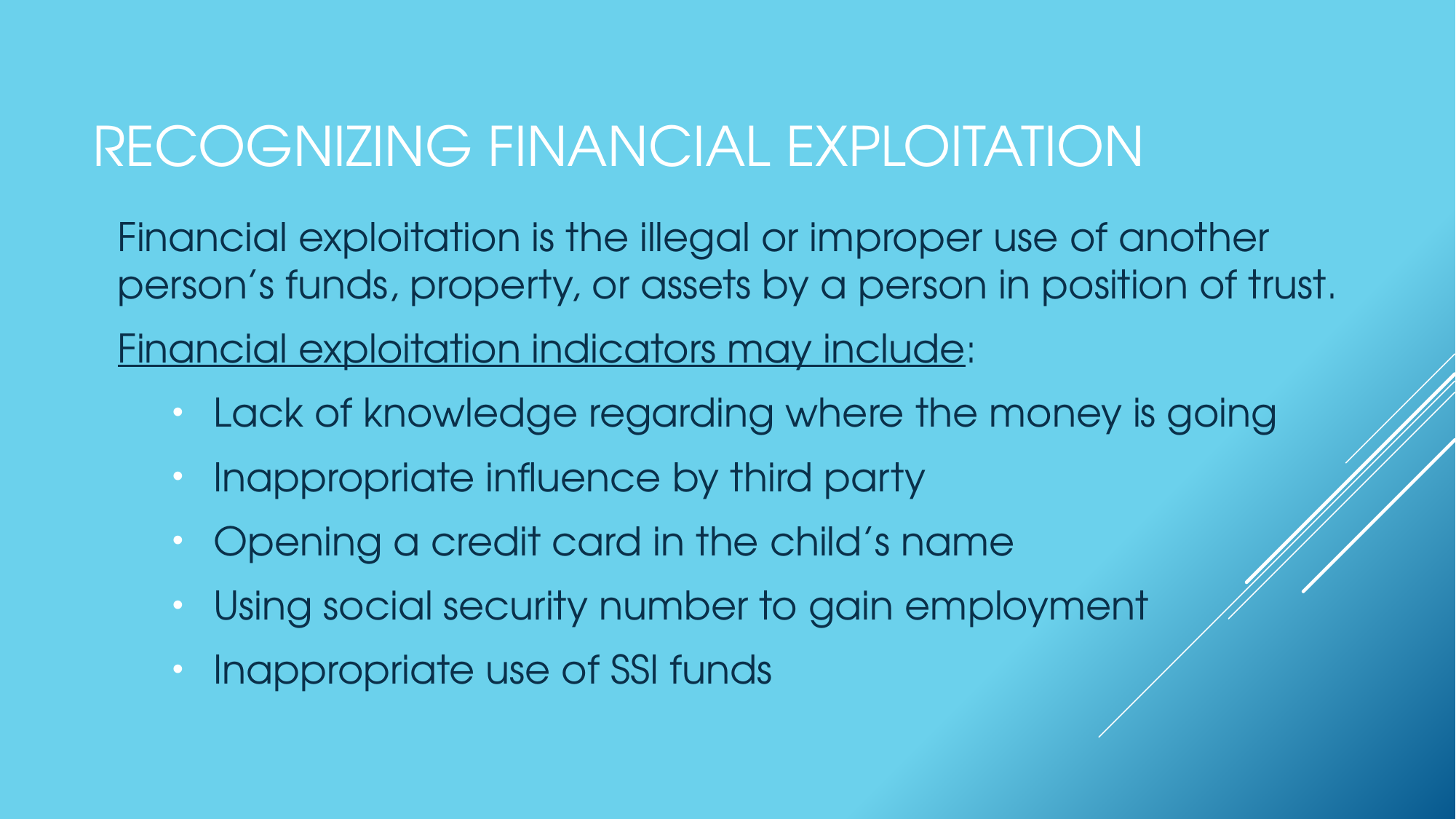

# Recognizing Financial exploitation
Financial exploitation is the illegal or improper use of another person’s funds, property, or assets by a person in position of trust.
Financial exploitation indicators may include:
Lack of knowledge regarding where the money is going
Inappropriate influence by third party
Opening a credit card in the child’s name
Using social security number to gain employment
Inappropriate use of SSI funds